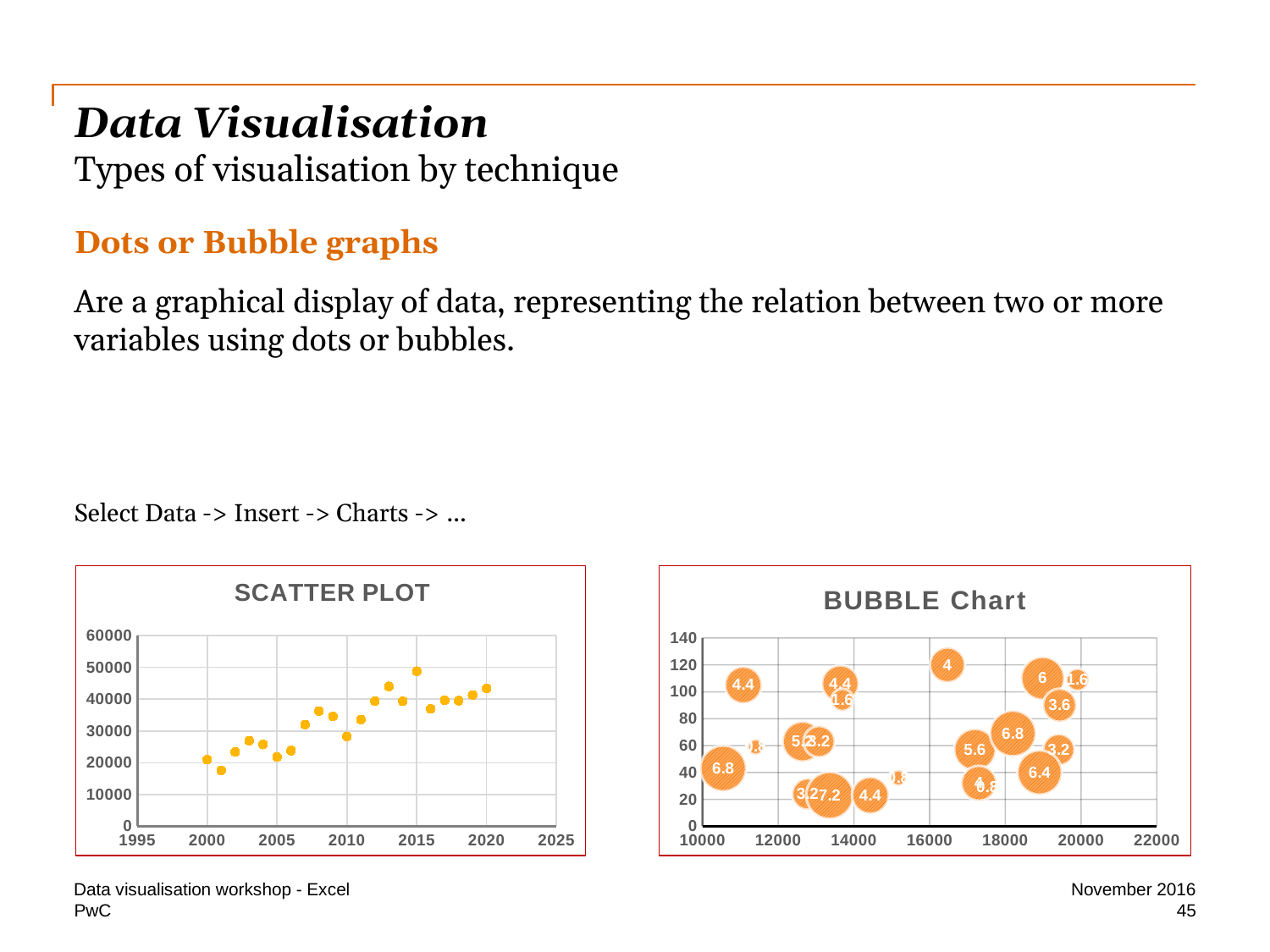

# Data Visualisation Types of visualisation by technique
Dots or Bubble graphs
Are a graphical display of data, representing the relation between two or more variables using dots or bubbles.

Select Data -> Insert -> Charts -> …

### Chart: SCATTER PLOT

| Category | Views 1 | Views 2 |
|---|---|---|

### Chart: BUBBLE Chart

| Category |  |
|---|---|
Data visualisation workshop - Excel
November 2016
45